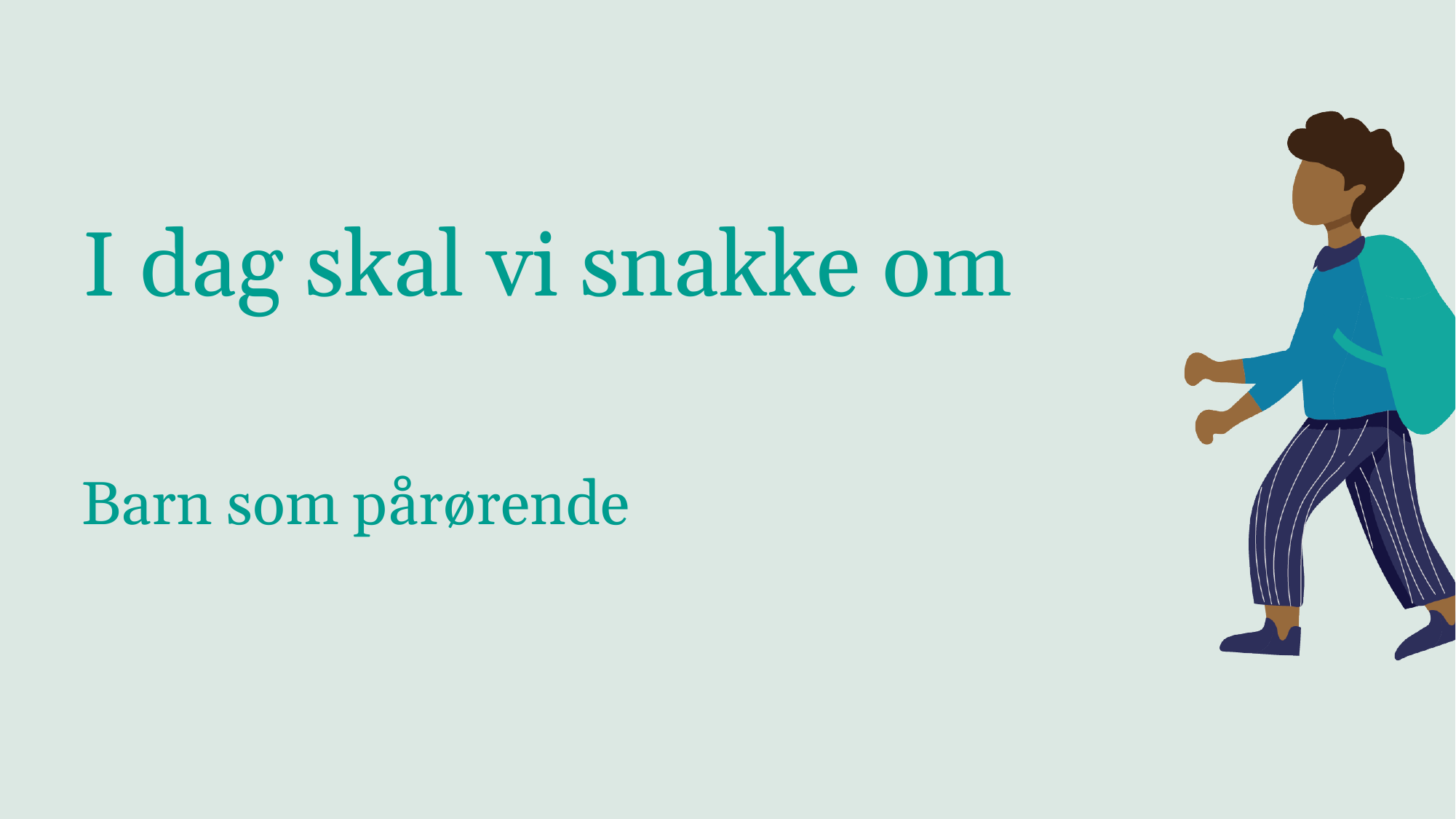

# I dag skal vi snakke om

Barn som pårørende